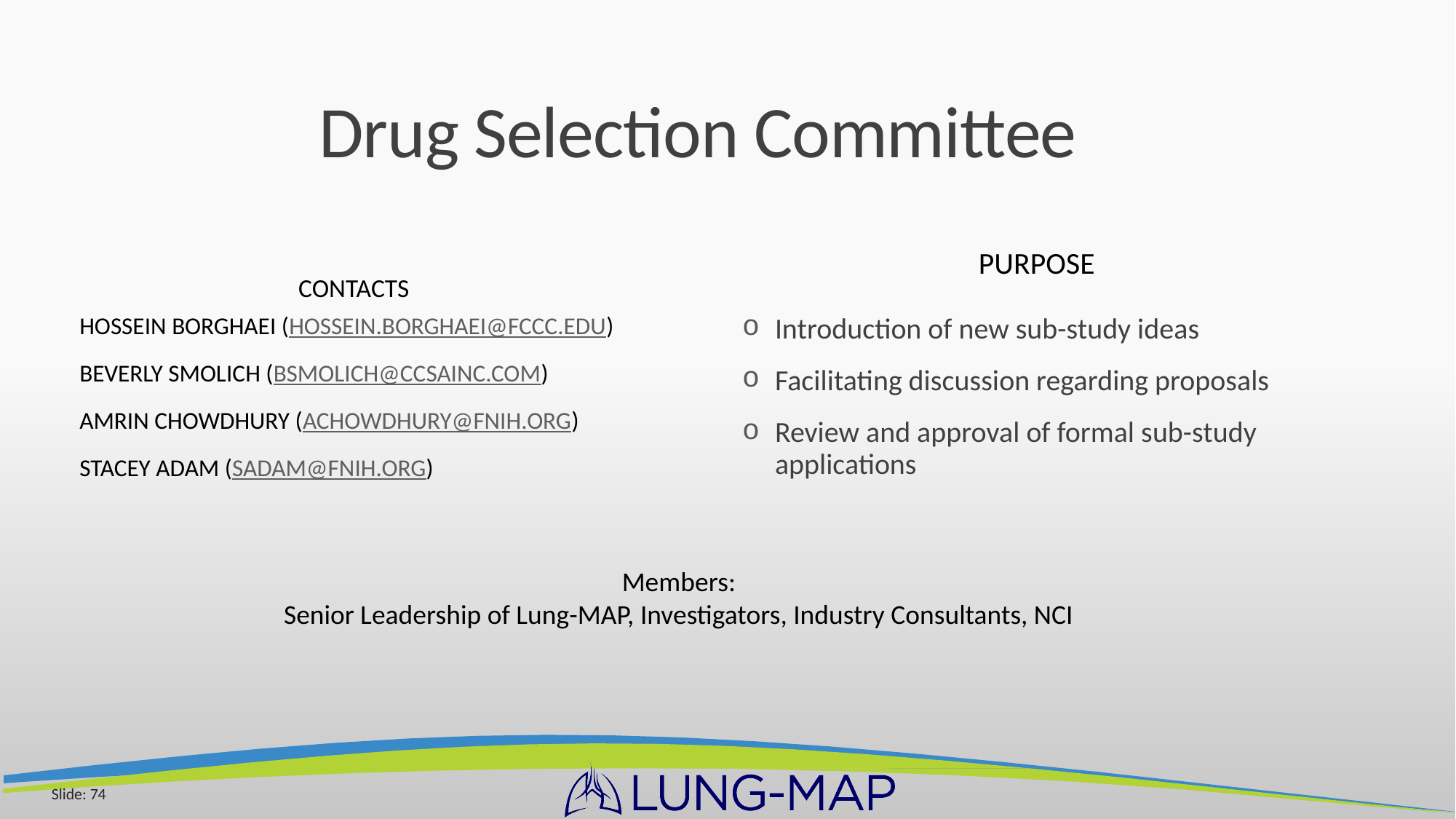

# Drug Selection Committee

Contacts
Purpose
Hossein Borghaei (hossein.borghaei@fccc.edu)
Beverly Smolich (bsmolich@ccsainc.com)
Amrin Chowdhury (achowdhury@fnih.org)
Stacey Adam (sadam@fnih.org)

Introduction of new sub-study ideas
Facilitating discussion regarding proposals
Review and approval of formal sub-study applications
Members:
Senior Leadership of Lung-MAP, Investigators, Industry Consultants, NCI
Slide: 74